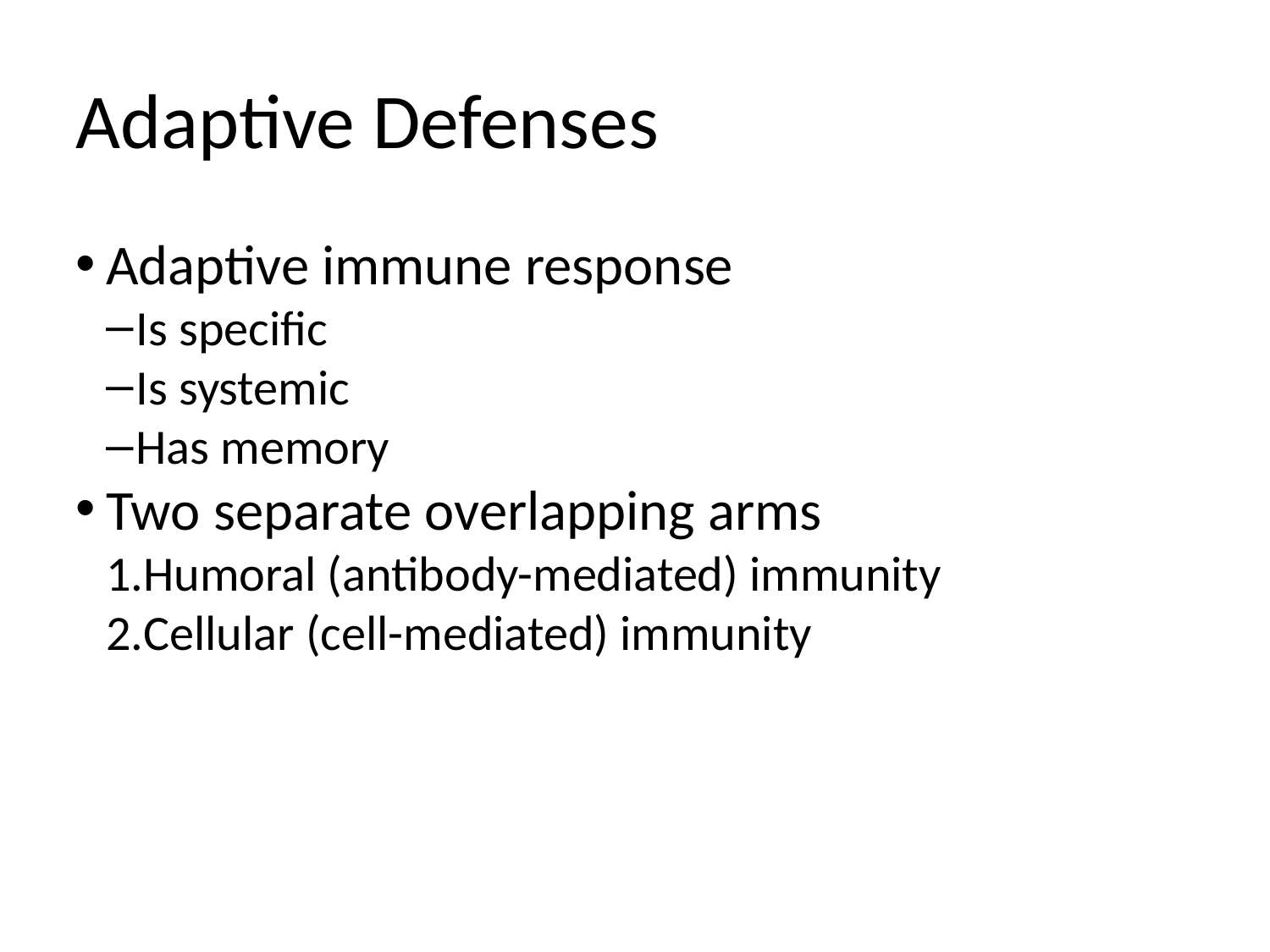

Adaptive Defenses
Adaptive immune response
Is specific
Is systemic
Has memory
Two separate overlapping arms
Humoral (antibody-mediated) immunity
Cellular (cell-mediated) immunity